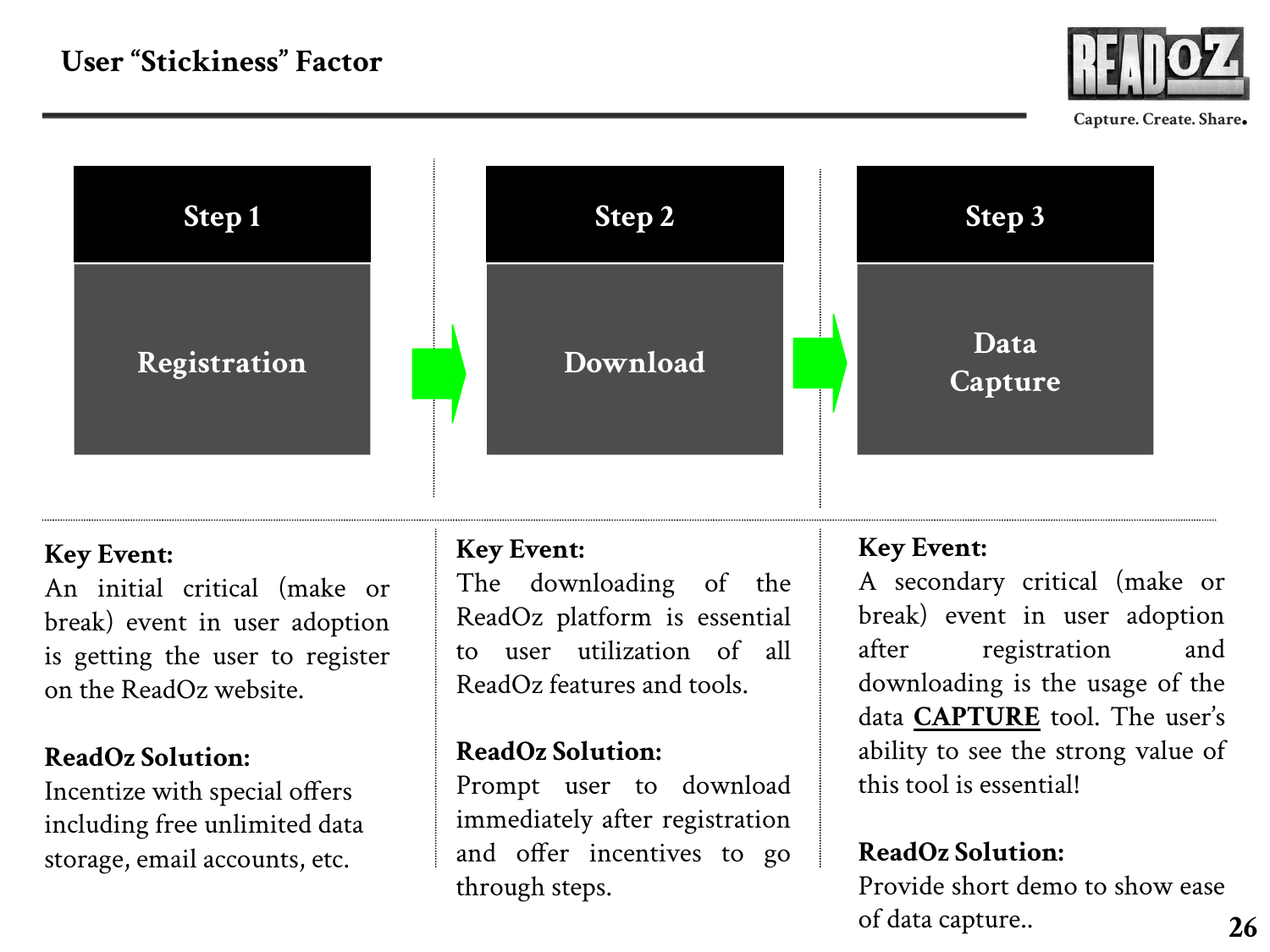

User “Stickiness” Factor

Step 1
Step 2
Step 3

Registration
Download
Data
Capture

Key Event:
A secondary critical (make or break) event in user adoption after registration and downloading is the usage of the data CAPTURE tool. The user’s ability to see the strong value of this tool is essential!

ReadOz Solution:
Provide short demo to show ease of data capture..
Key Event:
The downloading of the ReadOz platform is essential to user utilization of all ReadOz features and tools.

ReadOz Solution:
Prompt user to download immediately after registration and offer incentives to go through steps.
Key Event:
An initial critical (make or break) event in user adoption is getting the user to register on the ReadOz website.

ReadOz Solution:
Incentize with special offers including free unlimited data storage, email accounts, etc.

26